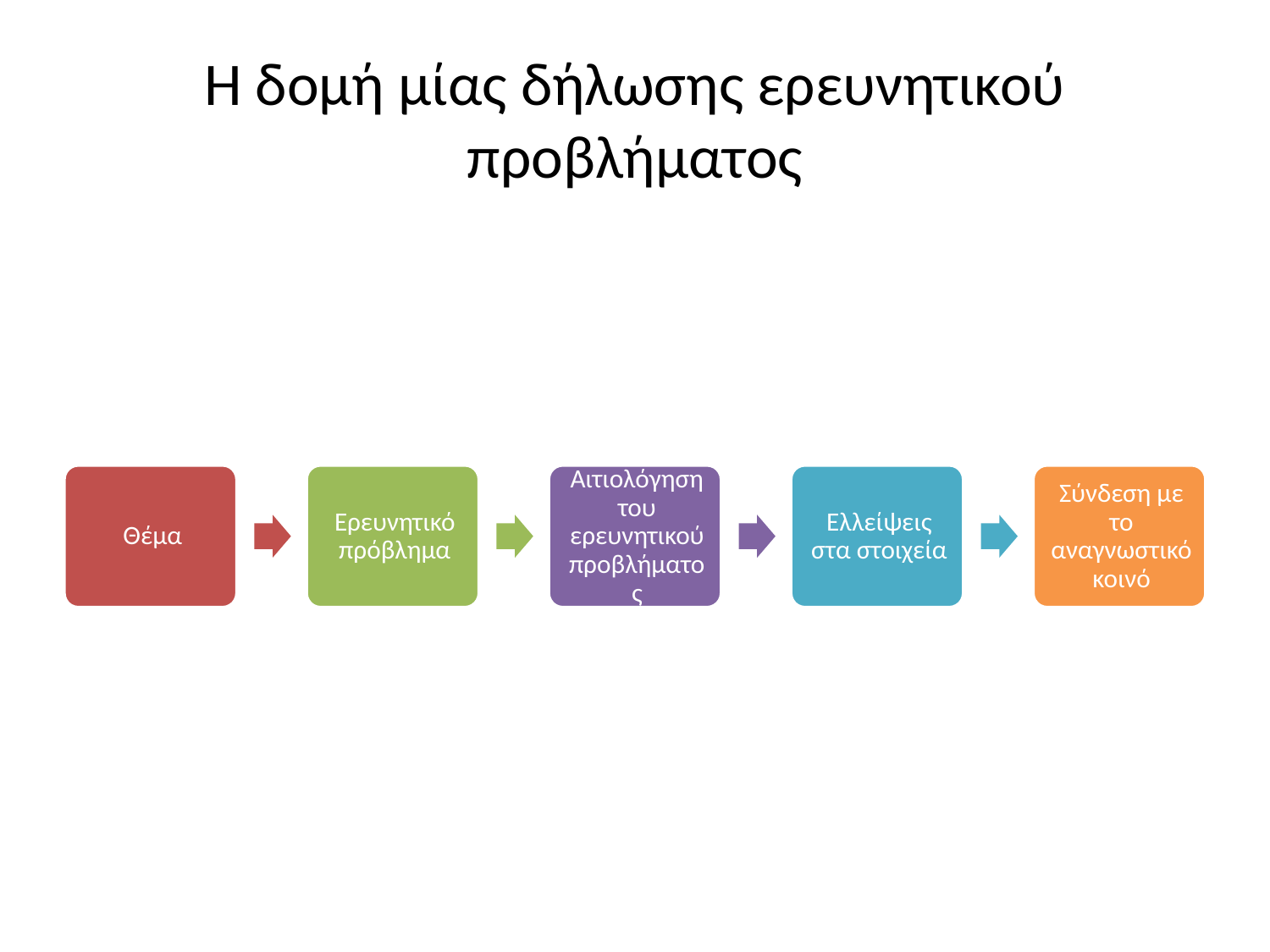

# Η δομή μίας δήλωσης ερευνητικού προβλήματος
Θέμα

Ερευνητικό πρόβλημα

Αιτιολόγηση του ερευνητικού προβλήματος

Ελλείψεις στα στοιχεία

Σύνδεση με το αναγνωστικό κοινό